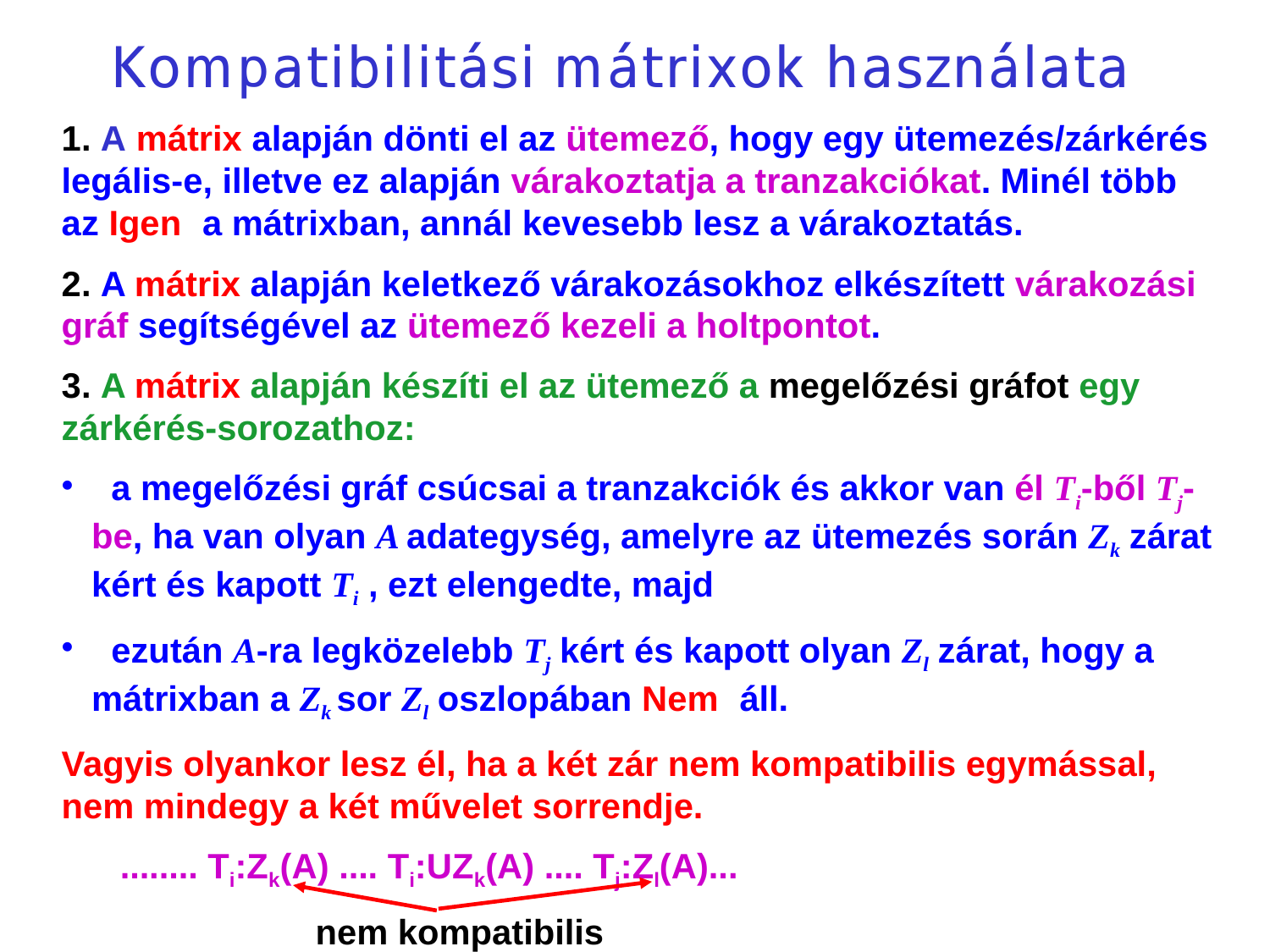

# Kompatibilitási mátrixok használata
1. A mátrix alapján dönti el az ütemező, hogy egy ütemezés/zárkérés legális-e, illetve ez alapján várakoztatja a tranzakciókat. Minél több az Igen a mátrixban, annál kevesebb lesz a várakoztatás.
2. A mátrix alapján keletkező várakozásokhoz elkészített várakozási gráf segítségével az ütemező kezeli a holtpontot.
3. A mátrix alapján készíti el az ütemező a megelőzési gráfot egy zárkérés-sorozathoz:
  a megelőzési gráf csúcsai a tranzakciók és akkor van él Ti-ből Tj-be, ha van olyan A adategység, amelyre az ütemezés során Zk zárat kért és kapott Ti , ezt elengedte, majd
  ezután A-ra legközelebb Tj kért és kapott olyan Zl zárat, hogy a mátrixban a Zk sor Zl oszlopában Nem áll.
Vagyis olyankor lesz él, ha a két zár nem kompatibilis egymással, nem mindegy a két művelet sorrendje.
      ........ Ti:Zk(A) .... Ti:UZk(A) .... Tj:Zl(A)...
		nem kompatibilis